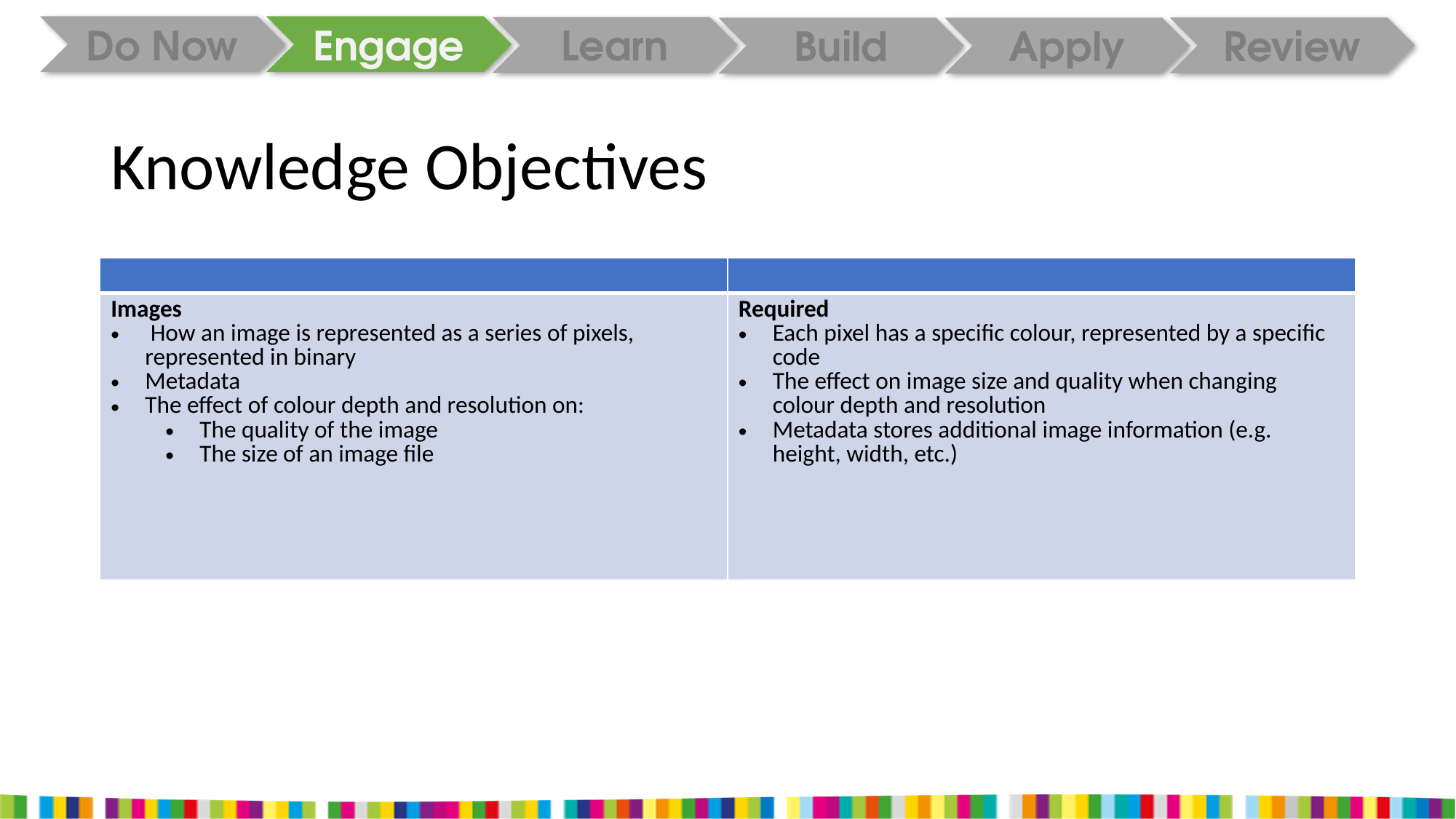

# Knowledge Objectives
|  |  |
| --- | --- |
| Images How an image is represented as a series of pixels, represented in binary Metadata The effect of colour depth and resolution on: The quality of the image The size of an image file | Required Each pixel has a specific colour, represented by a specific code The effect on image size and quality when changing colour depth and resolution Metadata stores additional image information (e.g. height, width, etc.) |